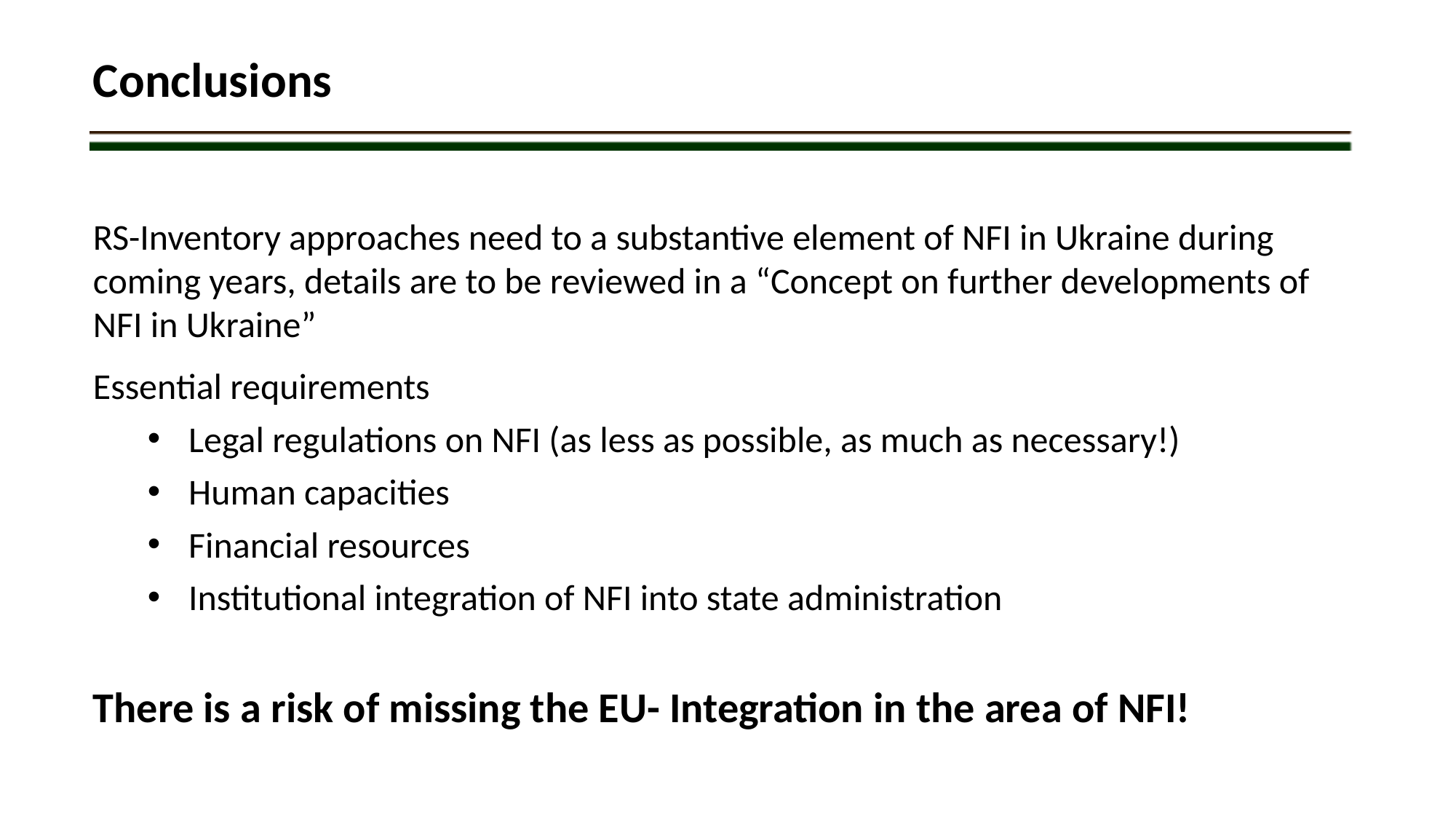

Conclusions
RS-Inventory approaches need to a substantive element of NFI in Ukraine during coming years, details are to be reviewed in a “Concept on further developments of NFI in Ukraine”
Essential requirements
Legal regulations on NFI (as less as possible, as much as necessary!)
Human capacities
Financial resources
Institutional integration of NFI into state administration

There is a risk of missing the EU- Integration in the area of NFI!